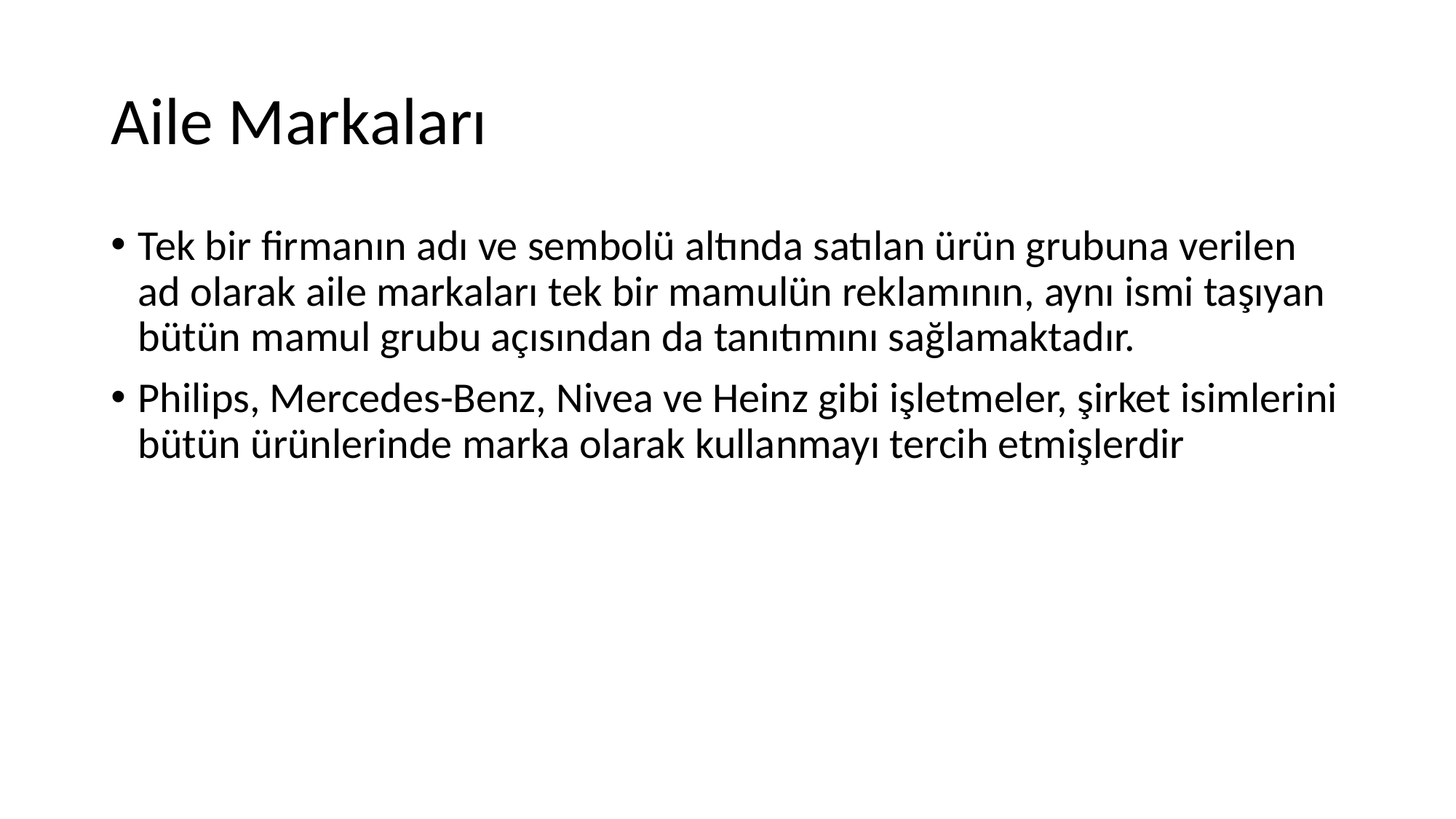

# Aile Markaları
Tek bir firmanın adı ve sembolü altında satılan ürün grubuna verilen ad olarak aile markaları tek bir mamulün reklamının, aynı ismi taşıyan bütün mamul grubu açısından da tanıtımını sağlamaktadır.
Philips, Mercedes-Benz, Nivea ve Heinz gibi işletmeler, şirket isimlerini bütün ürünlerinde marka olarak kullanmayı tercih etmişlerdir